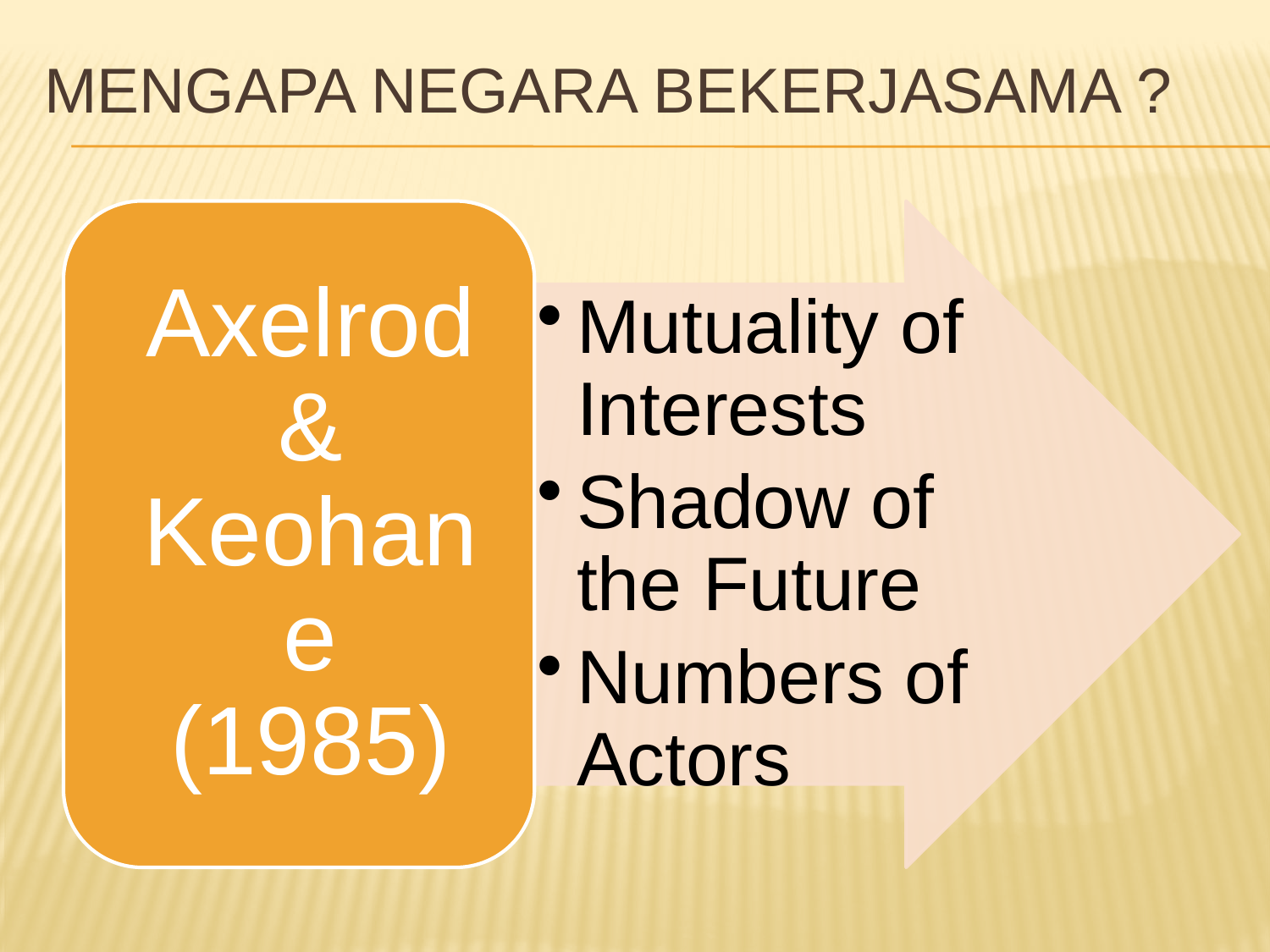

# Mengapa Negara Bekerjasama ?
Mutuality of Interests
Shadow of the Future
Numbers of Actors
Axelrod & Keohane (1985)